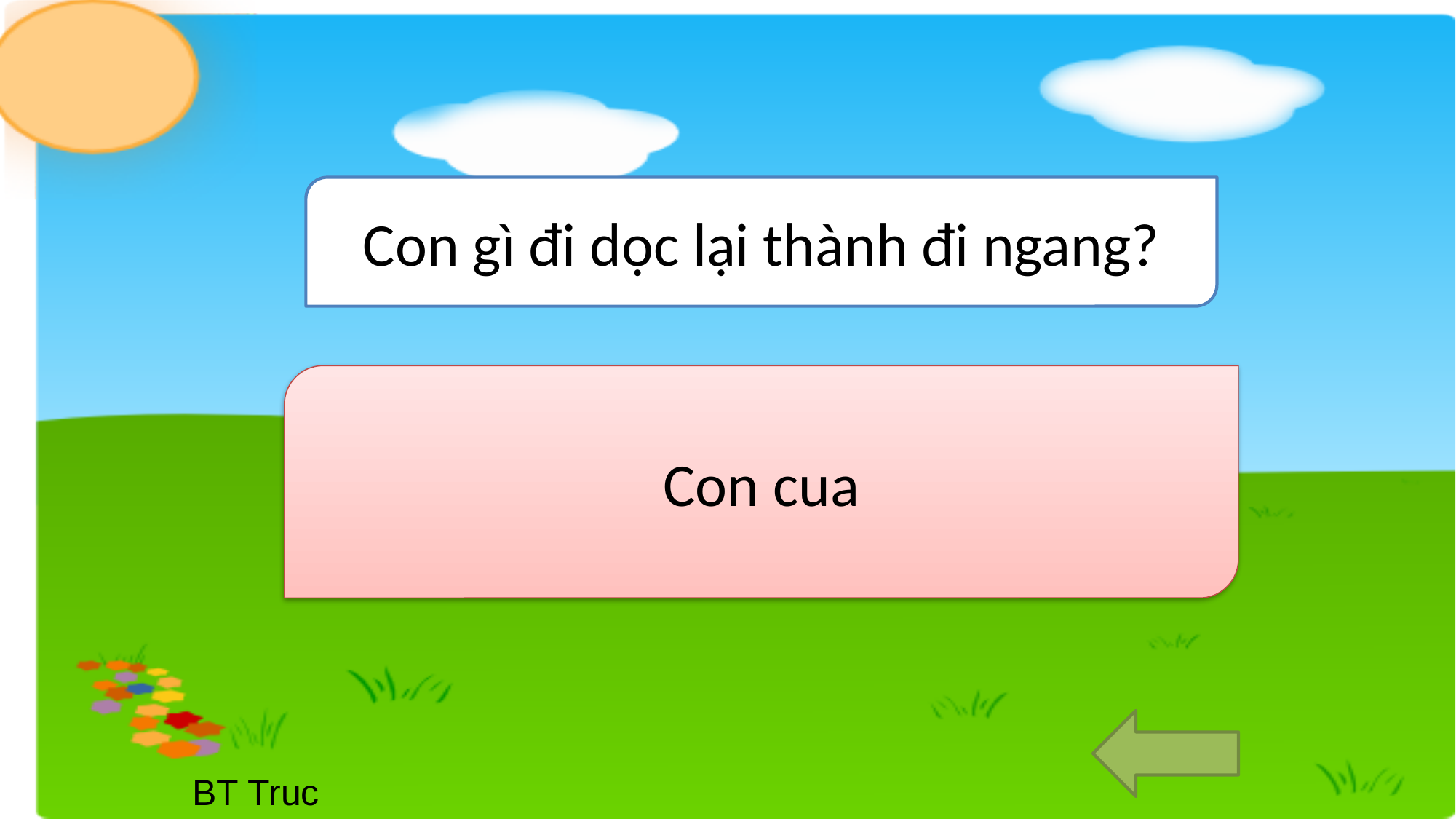

Con gì đi dọc lại thành đi ngang?
Con cua

BT Truc